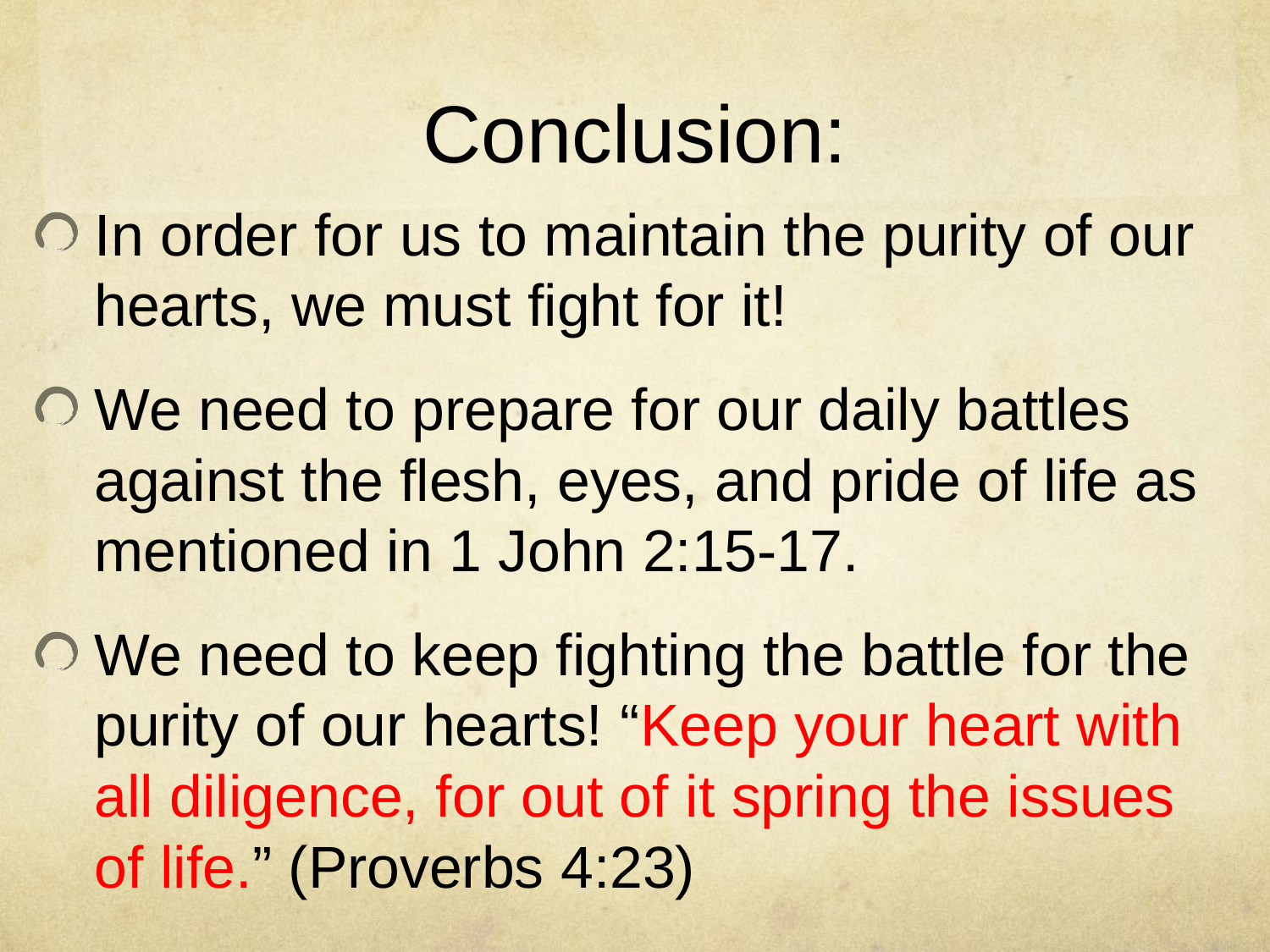

# Conclusion:
In order for us to maintain the purity of our hearts, we must fight for it!
We need to prepare for our daily battles against the flesh, eyes, and pride of life as mentioned in 1 John 2:15-17.
We need to keep fighting the battle for the purity of our hearts! “Keep your heart with all diligence, for out of it spring the issues of life.” (Proverbs 4:23)